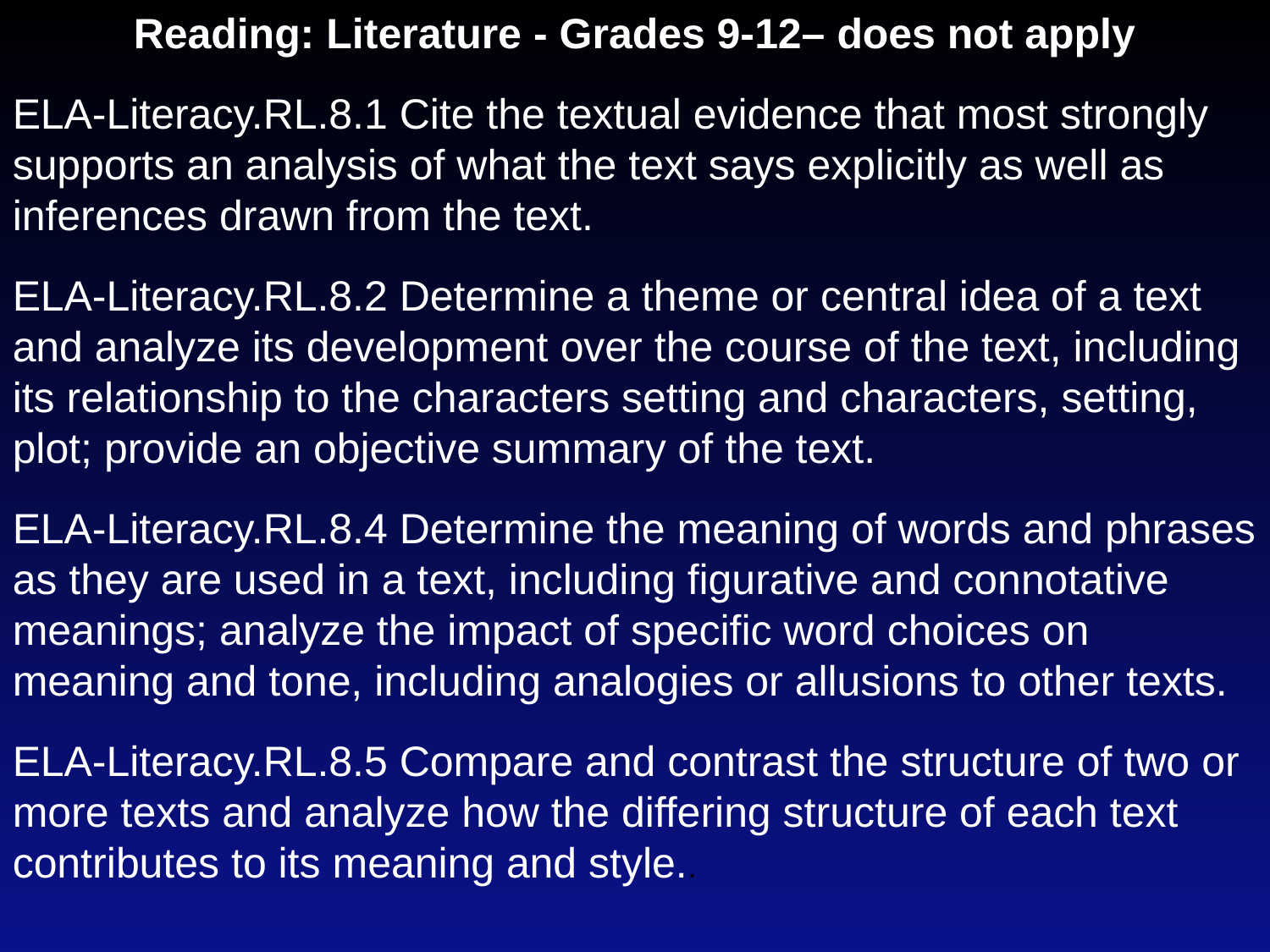

Reading: Literature - Grades 9-12– does not apply

ELA‐Literacy.RL.8.1 Cite the textual evidence that most strongly
supports an analysis of what the text says explicitly as well as
inferences drawn from the text.

ELA‐Literacy.RL.8.2 Determine a theme or central idea of a text and analyze its development over the course of the text, including its relationship to the characters setting and characters, setting, plot; provide an objective summary of the text.

ELA‐Literacy.RL.8.4 Determine the meaning of words and phrases as they are used in a text, including figurative and connotative meanings; analyze the impact of specific word choices on meaning and tone, including analogies or allusions to other texts.

ELA‐Literacy.RL.8.5 Compare and contrast the structure of two or
more texts and analyze how the differing structure of each text
contributes to its meaning and style..